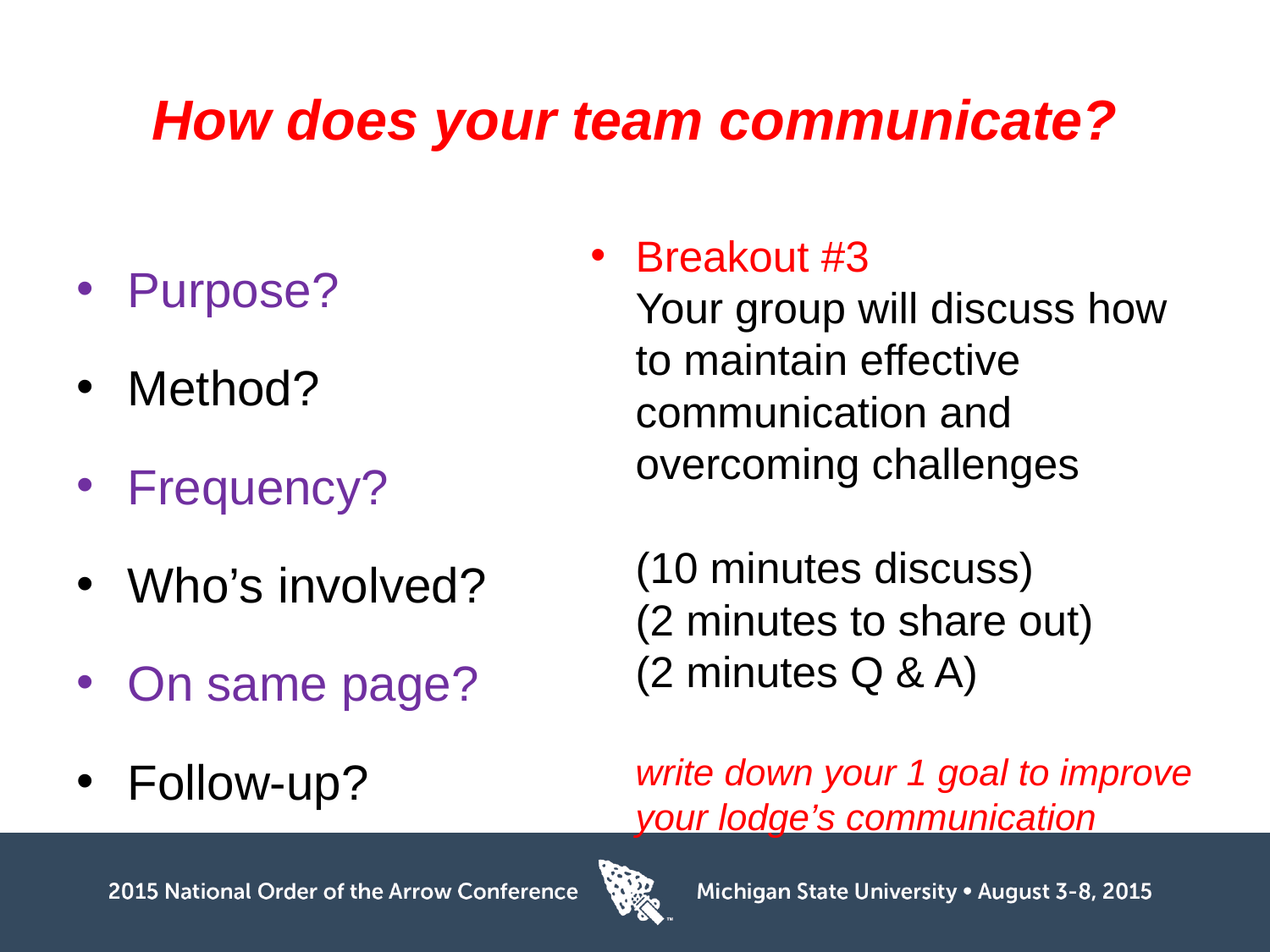

# How does your team communicate?
Purpose?
Method?
Frequency?
Who’s involved?
On same page?
Follow-up?
Breakout #3
Your group will discuss how to maintain effective communication and overcoming challenges
(10 minutes discuss)
(2 minutes to share out)
(2 minutes Q & A)
write down your 1 goal to improve your lodge’s communication